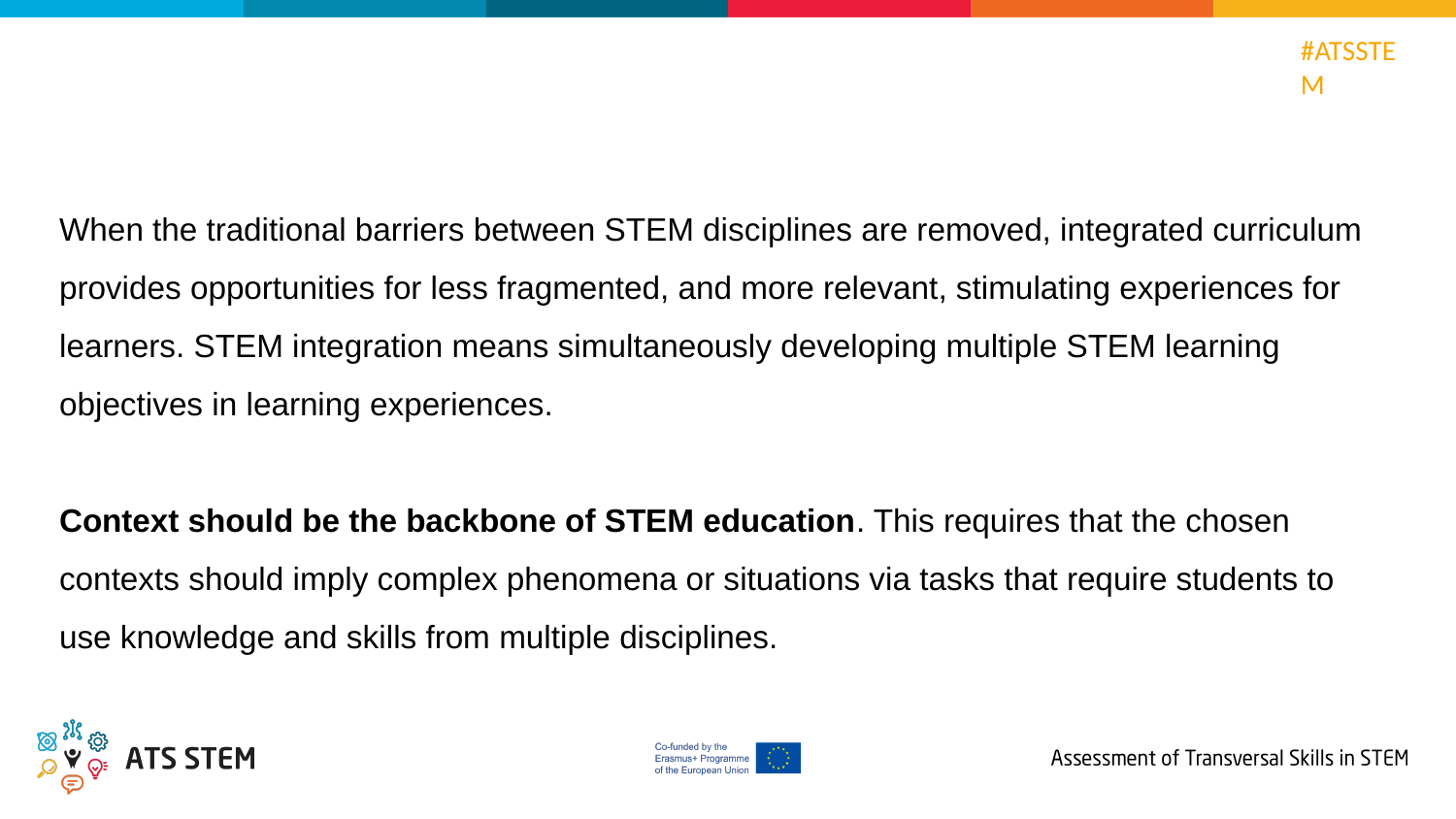

When the traditional barriers between STEM disciplines are removed, integrated curriculum provides opportunities for less fragmented, and more relevant, stimulating experiences for learners. STEM integration means simultaneously developing multiple STEM learning objectives in learning experiences.
Context should be the backbone of STEM education. This requires that the chosen contexts should imply complex phenomena or situations via tasks that require students to use knowledge and skills from multiple disciplines.